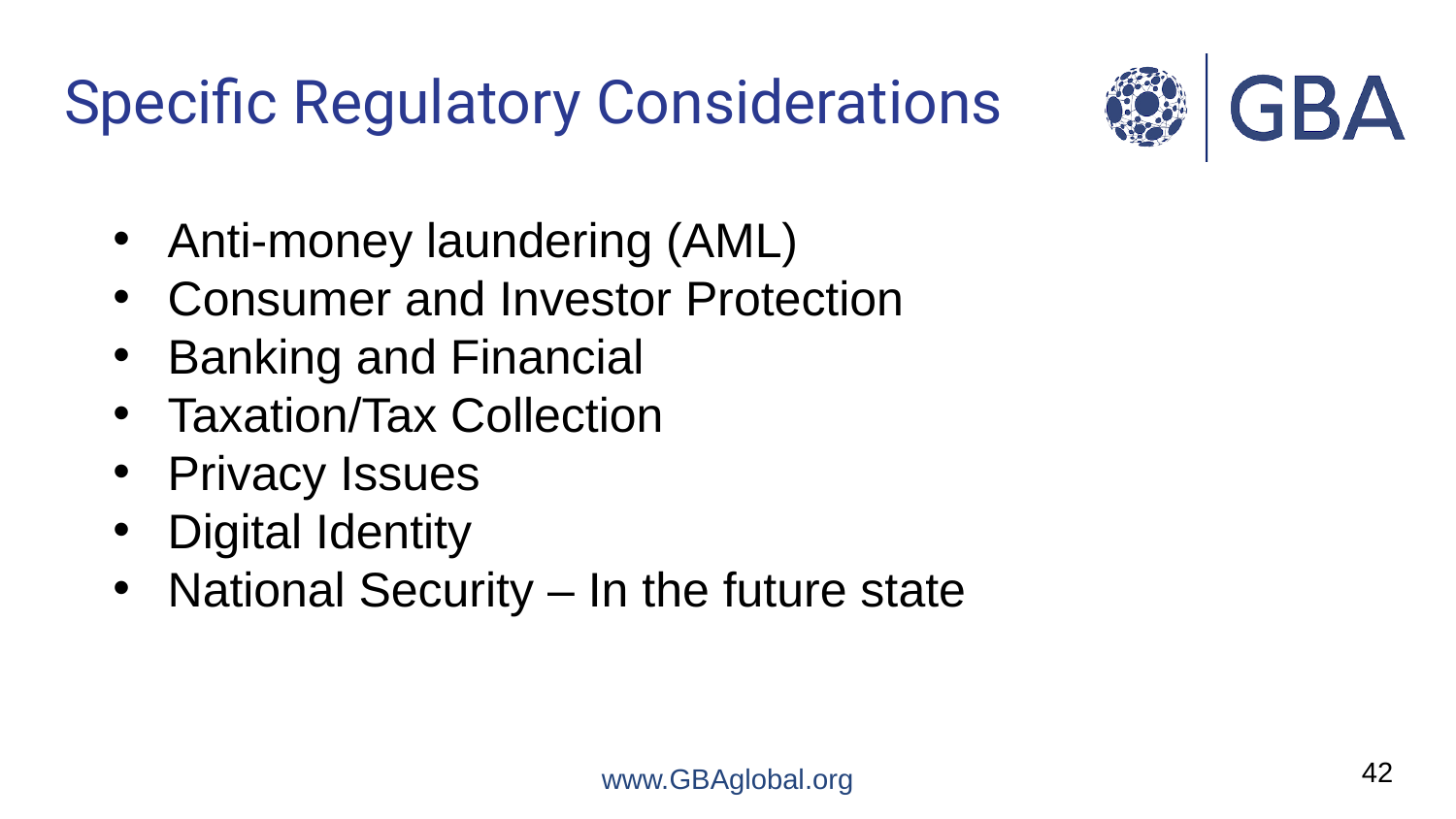

# Specific Regulatory Considerations
Anti-money laundering (AML)
Consumer and Investor Protection
Banking and Financial
Taxation/Tax Collection
Privacy Issues
Digital Identity
National Security – In the future state

42